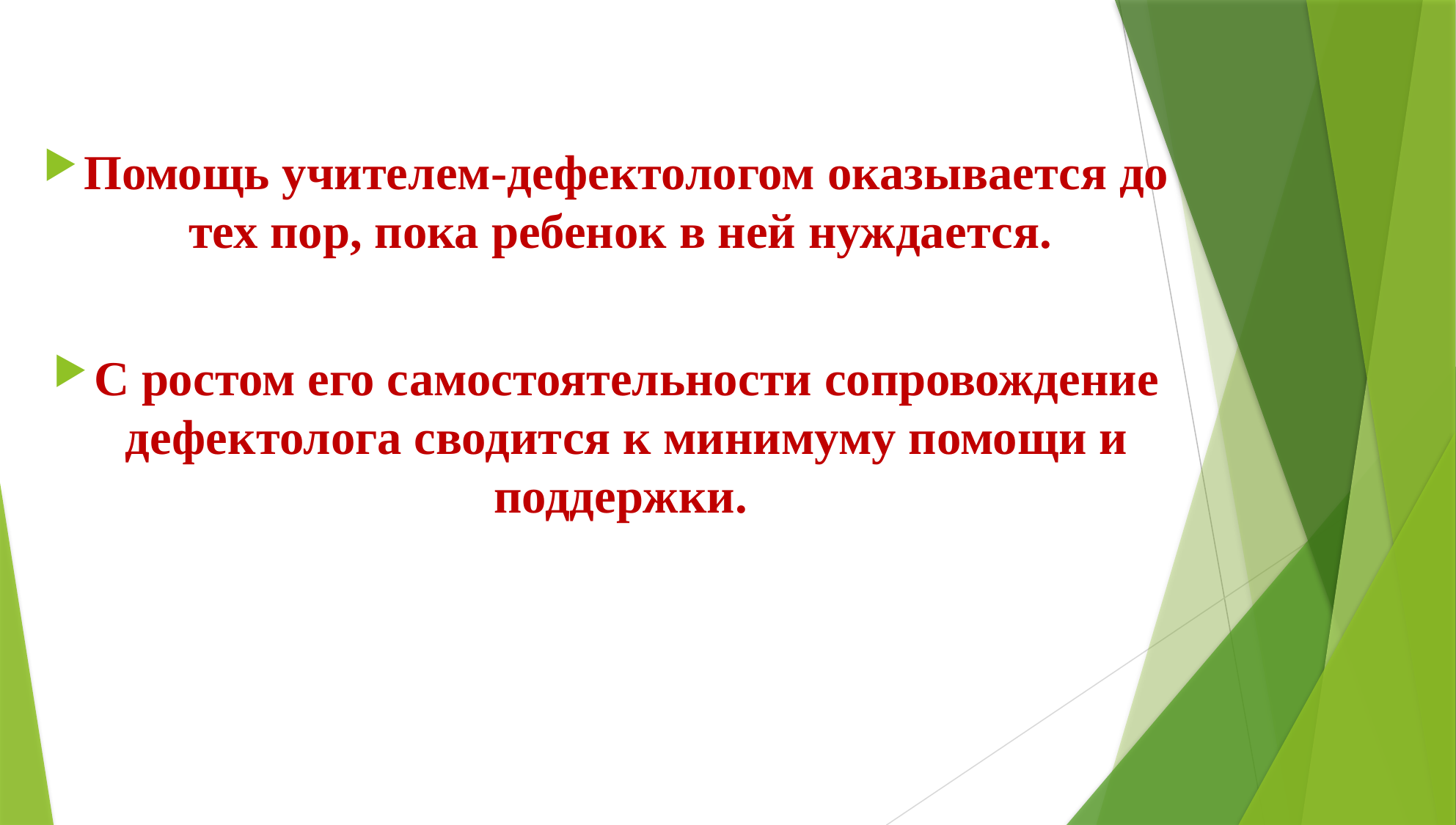

Помощь учителем-дефектологом оказывается до тех пор, пока ребенок в ней нуждается.

С ростом его самостоятельности сопровождение дефектолога сводится к минимуму помощи и поддержки.